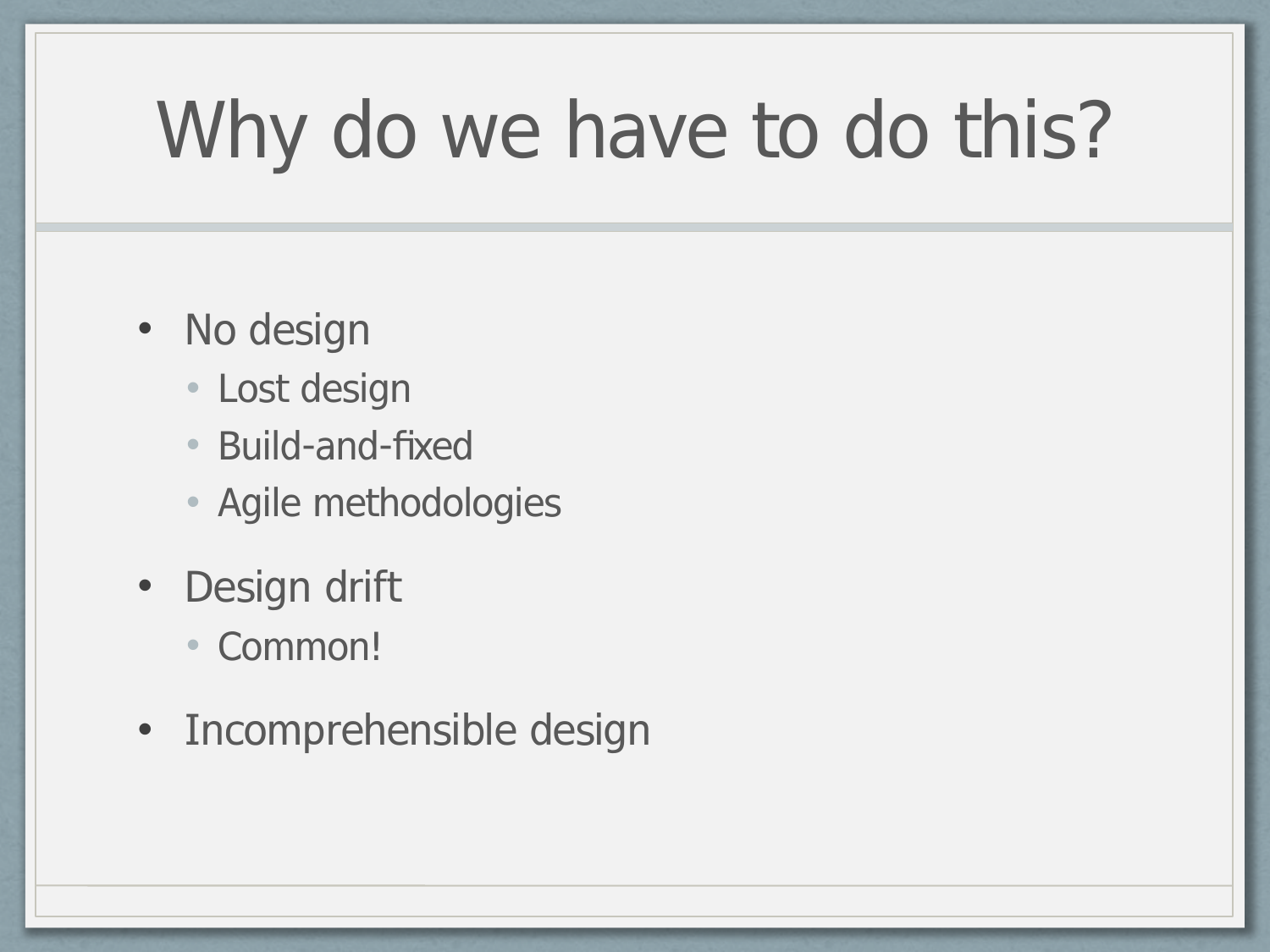

# Why do we have to do this?
No design
Lost design
Build-and-fixed
Agile methodologies
Design drift
Common!
Incomprehensible design